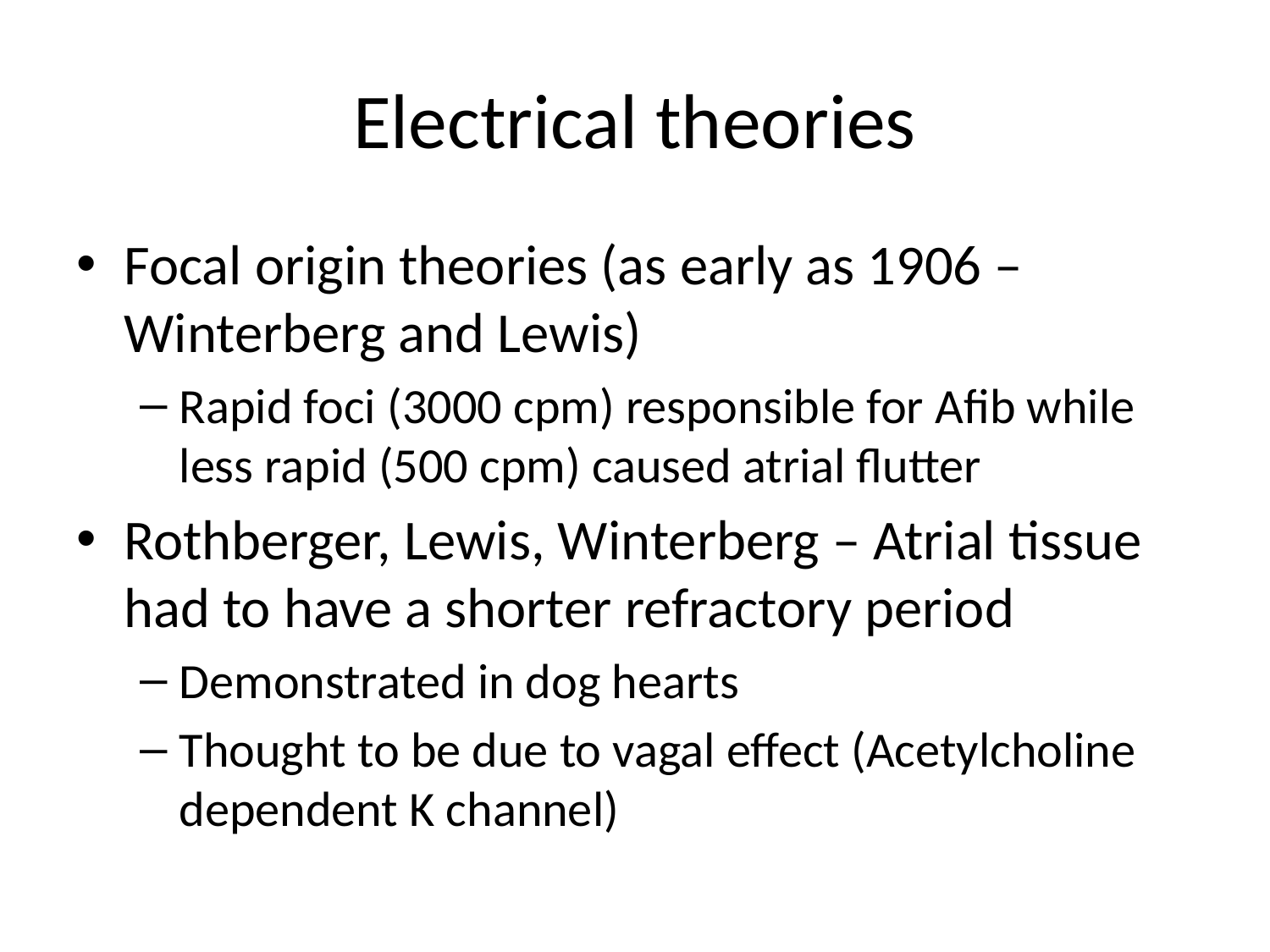

# Electrical theories
Focal origin theories (as early as 1906 – Winterberg and Lewis)
Rapid foci (3000 cpm) responsible for Afib while less rapid (500 cpm) caused atrial flutter
Rothberger, Lewis, Winterberg – Atrial tissue had to have a shorter refractory period
Demonstrated in dog hearts
Thought to be due to vagal effect (Acetylcholine dependent K channel)